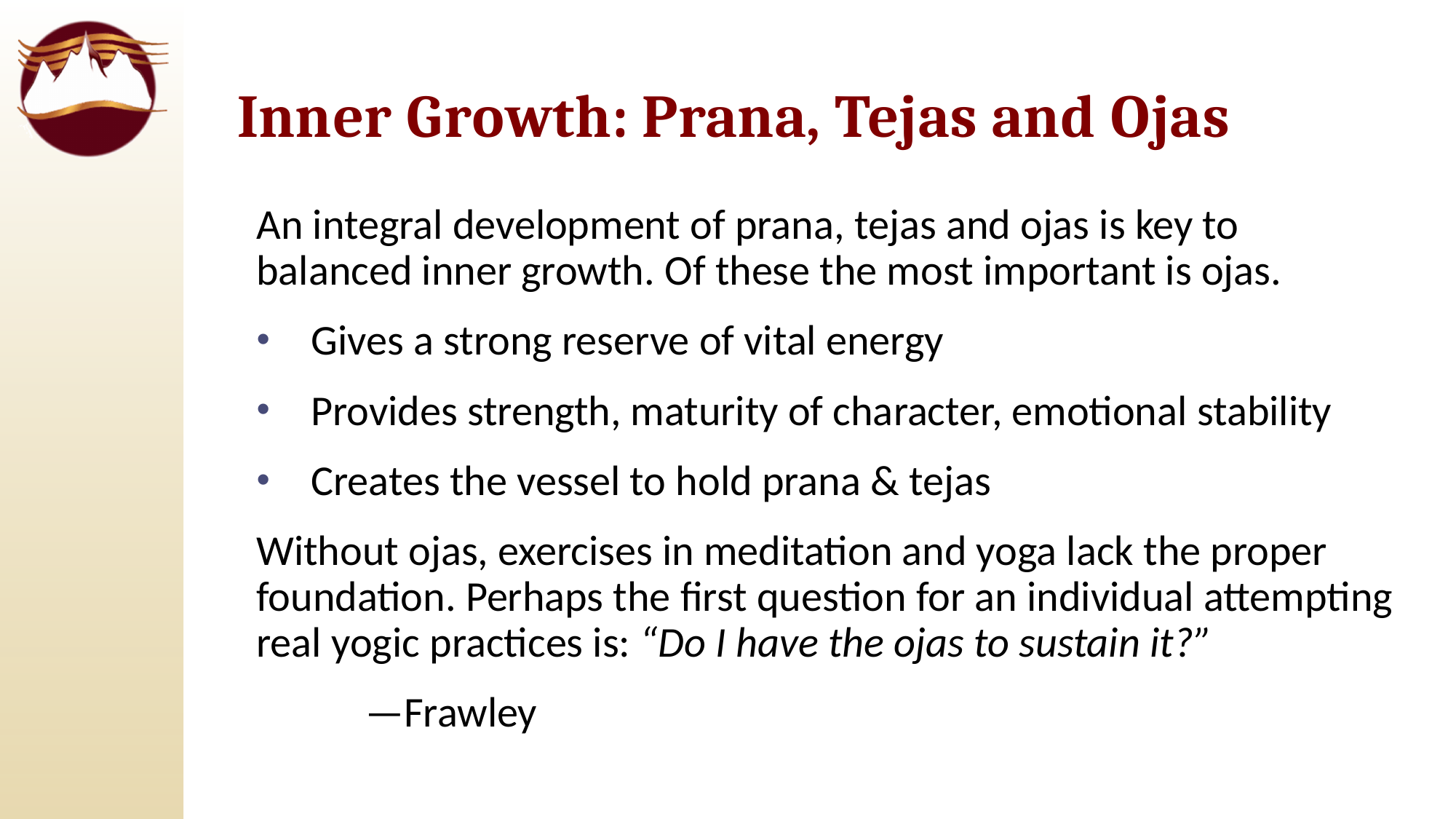

# Inner Growth: Prana, Tejas and Ojas
An integral development of prana, tejas and ojas is key to balanced inner growth. Of these the most important is ojas.
Gives a strong reserve of vital energy
Provides strength, maturity of character, emotional stability
Creates the vessel to hold prana & tejas
Without ojas, exercises in meditation and yoga lack the proper foundation. Perhaps the first question for an individual attempting real yogic practices is: “Do I have the ojas to sustain it?”
	—Frawley